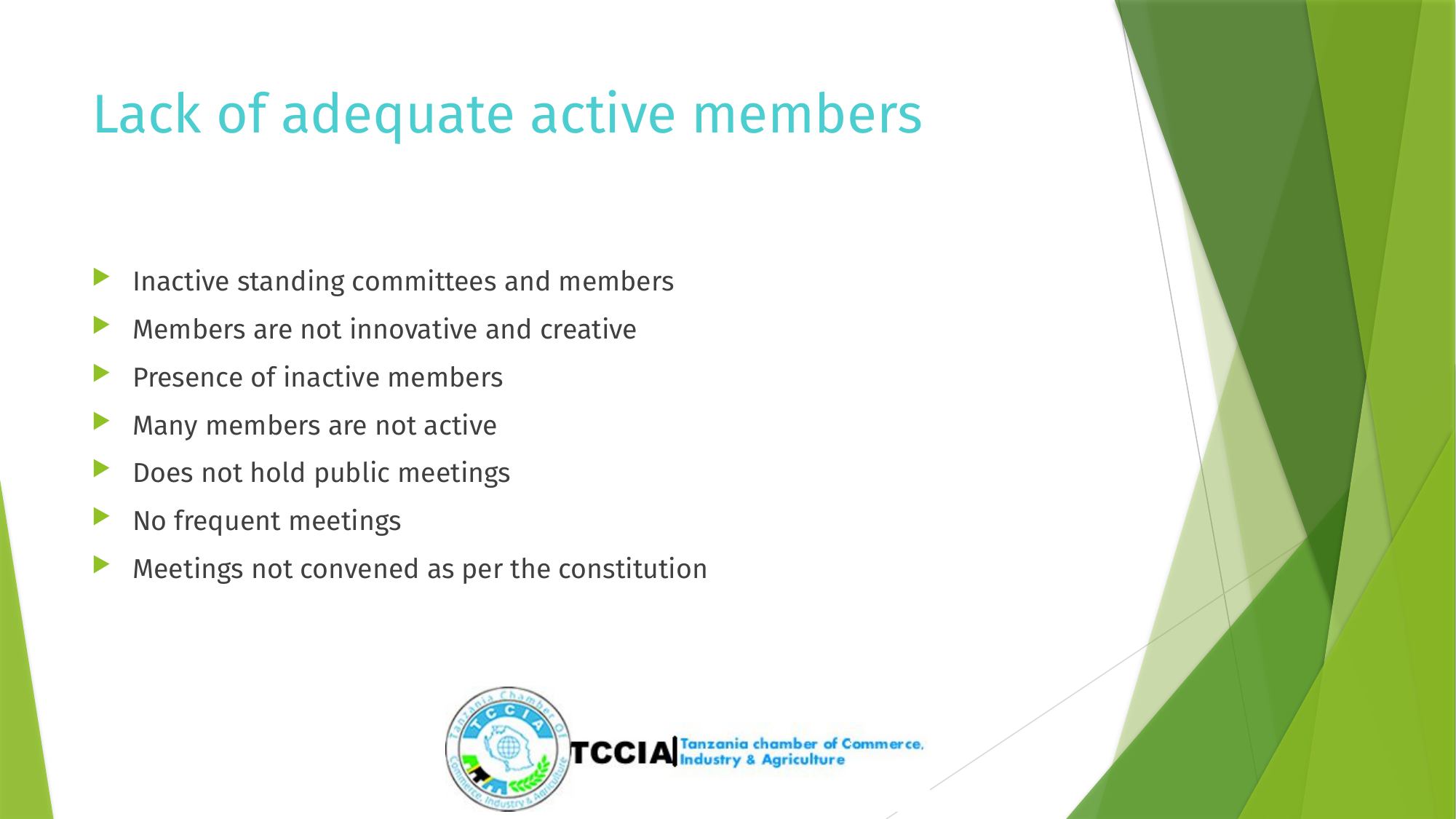

# Lack of adequate active members
Inactive standing committees and members
Members are not innovative and creative
Presence of inactive members
Many members are not active
Does not hold public meetings
No frequent meetings
Meetings not convened as per the constitution